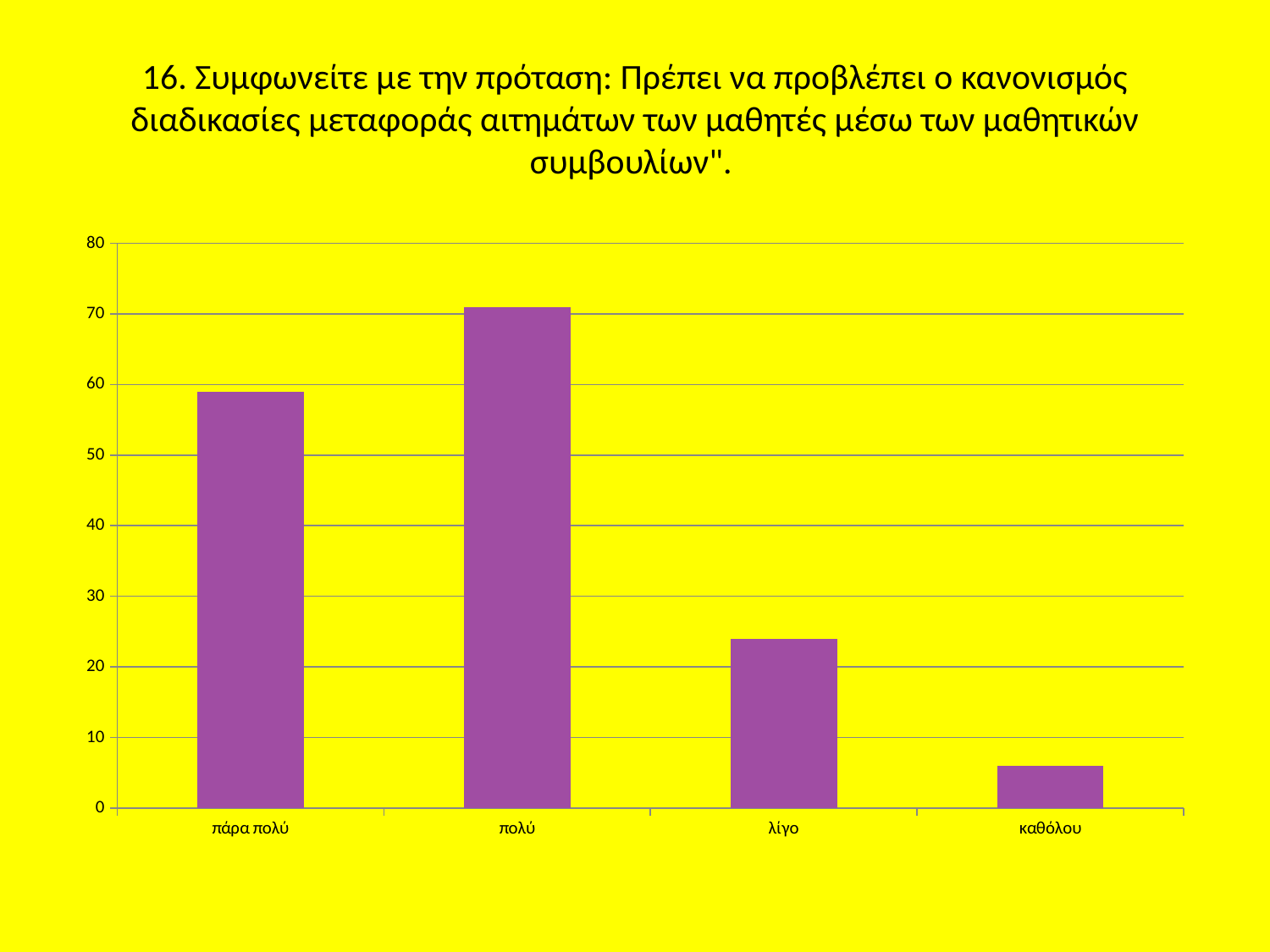

# 16. Συμφωνείτε με την πρόταση: Πρέπει να προβλέπει ο κανονισμός διαδικασίες μεταφοράς αιτημάτων των μαθητές μέσω των μαθητικών συμβουλίων".

### Chart

| Category |  |
|---|---|
| πάρα πολύ | 59.0 |
| πολύ | 71.0 |
| λίγο | 24.0 |
| καθόλου | 6.0 |